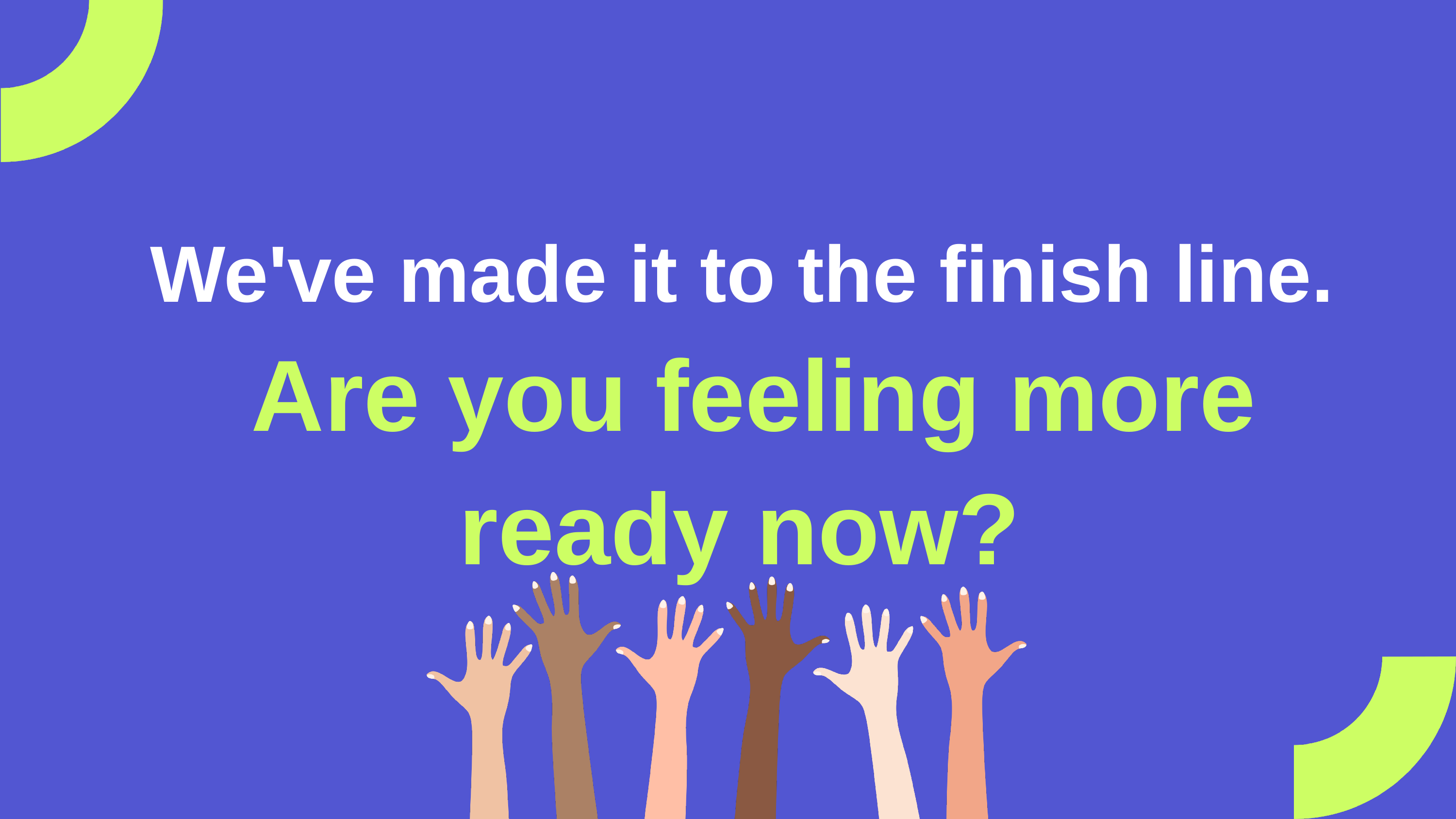

We've made it to the finish line.
Are you feeling more ready now?